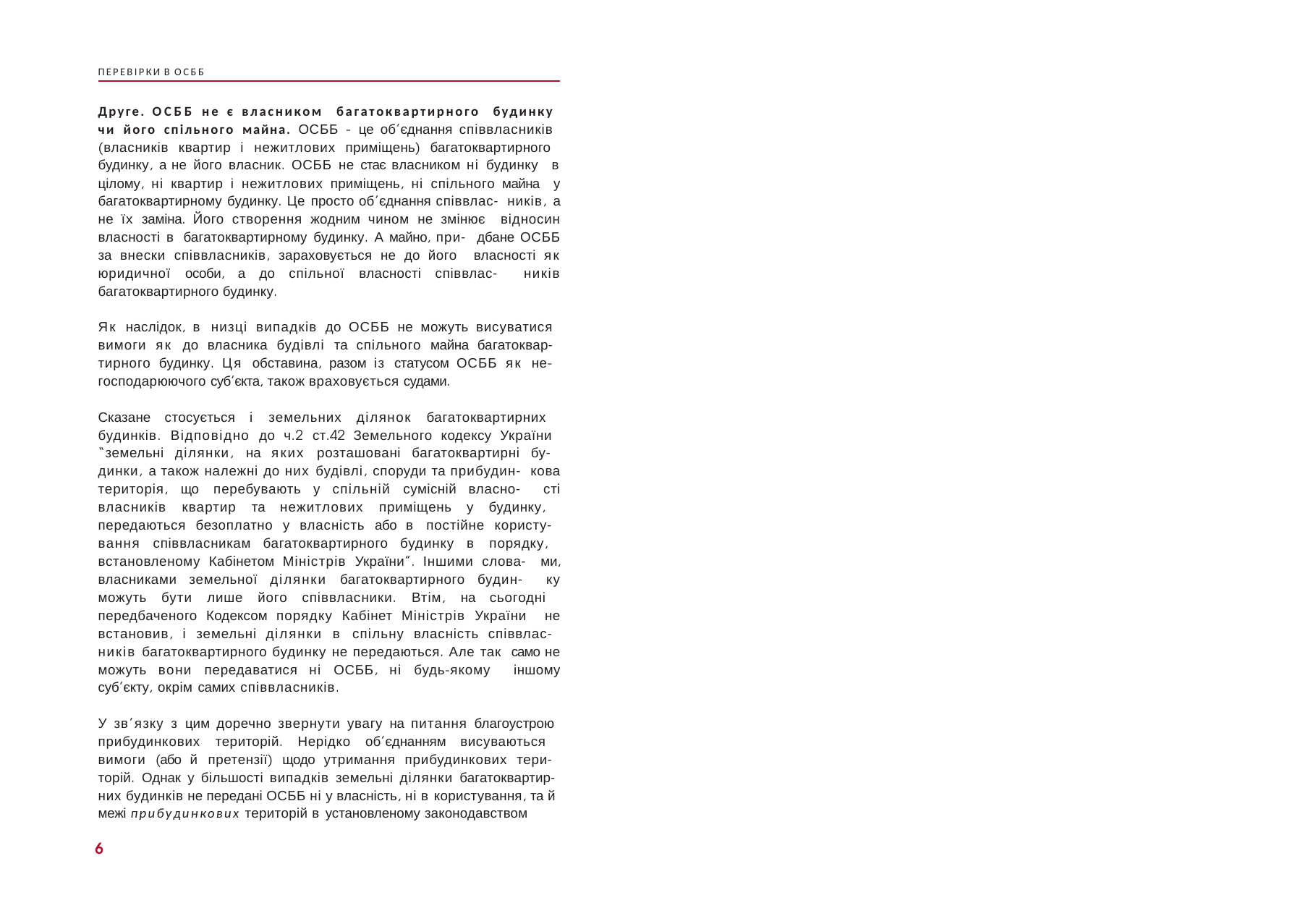

ПЕРЕВІРКИ В ОСББ

Друге. ОСББ не є власником  багатоквартирного  будинку  чи його спільного майна. ОСББ - це об’єднання співвласників  (власників квартир і нежитлових приміщень) багатоквартирного  будинку, а не його власник. ОСББ не стає власником ні будинку  в цілому, ні квартир і нежитлових приміщень, ні спільного майна  у багатоквартирному будинку. Це просто об’єднання співвлас-  ників, а не їх заміна. Його створення жодним чином не змінює  відносин власності в багатоквартирному будинку. А майно, при-  дбане ОСББ за внески співвласників, зараховується не до його  власності як юридичної особи, а до спільної власності співвлас-  ників багатоквартирного будинку.

Як наслідок, в низці випадків до ОСББ не можуть висуватися  вимоги як до власника будівлі та спільного майна багатоквар-  тирного будинку. Ця обставина, разом із статусом ОСББ як не-  господарюючого суб’єкта, також враховується судами.

Сказане стосується і земельних ділянок багатоквартирних  будинків. Відповідно до ч.2 ст.42 Земельного кодексу України  “земельні ділянки, на яких розташовані багатоквартирні бу-  динки, а також належні до них будівлі, споруди та прибудин-  кова територія, що перебувають у спільній сумісній власно-  сті власників квартир та нежитлових приміщень у будинку,  передаються безоплатно у власність або в постійне користу-  вання співвласникам багатоквартирного будинку в порядку,  встановленому Кабінетом Міністрів України”. Іншими слова-  ми, власниками земельної ділянки багатоквартирного будин-  ку можуть бути лише його співвласники. Втім, на сьогодні  передбаченого Кодексом порядку Кабінет Міністрів України  не встановив, і земельні ділянки в спільну власність співвлас-  ників багатоквартирного будинку не передаються. Але так  само не можуть вони передаватися ні ОСББ, ні будь-якому  іншому суб’єкту, окрім самих співвласників.

У зв’язку з цим доречно звернути увагу на питання благоустрою  прибудинкових територій. Нерідко об’єднанням висуваються  вимоги (або й претензії) щодо утримання прибудинкових тери-  торій. Однак у більшості випадків земельні ділянки багатоквартир-  них будинків не передані ОСББ ні у власність, ні в користування, та й  межі прибудинкових територій в установленому законодавством

6